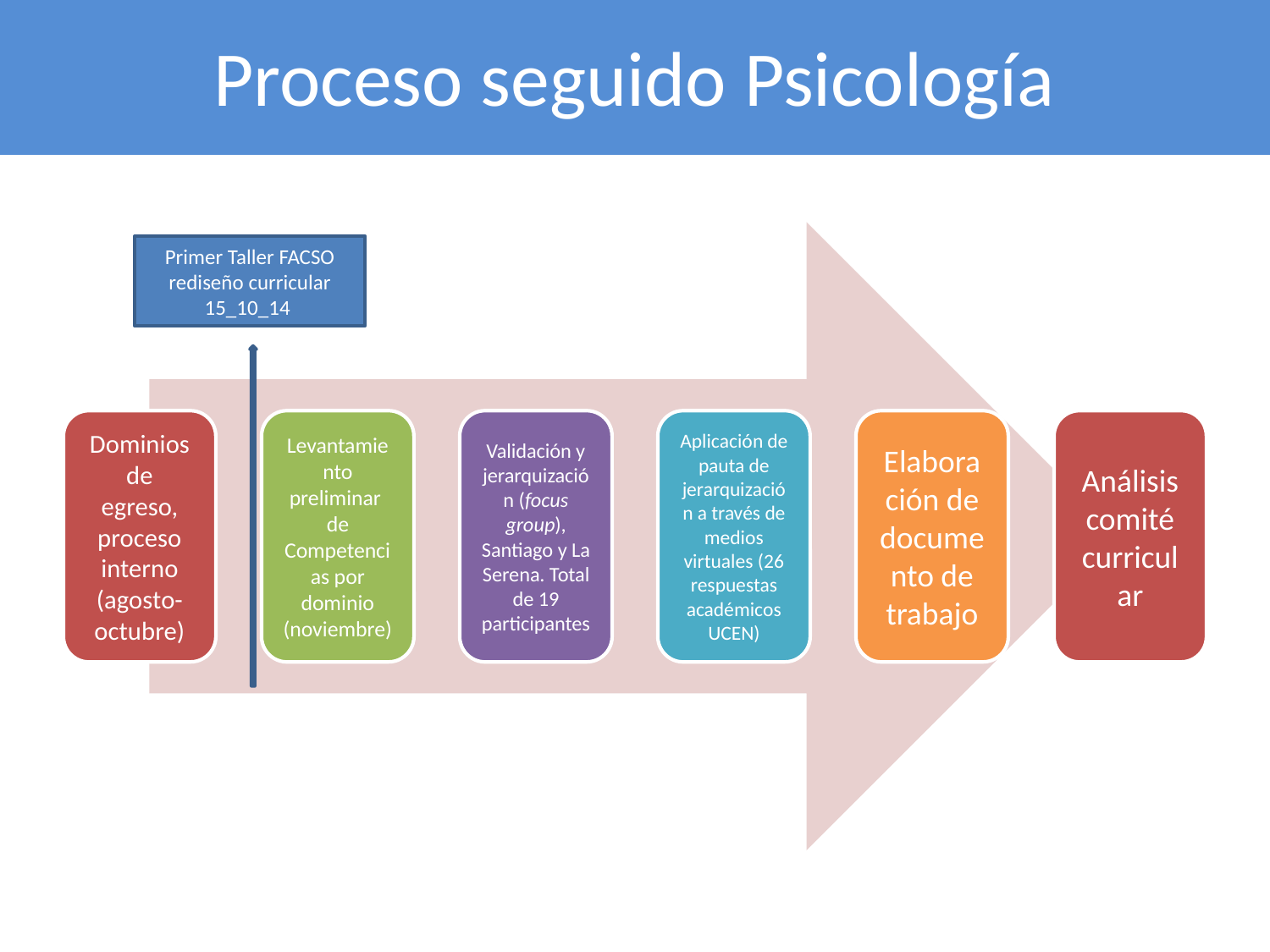

# Proceso seguido Psicología
Dominios de egreso, proceso interno (agosto-octubre)
Levantamiento preliminar  de Competencias por dominio (noviembre)
Validación y jerarquización (focus group), Santiago y La Serena. Total de 19 participantes
Aplicación de pauta de jerarquización a través de medios virtuales (26 respuestas académicos UCEN)
Elaboración de documento de trabajo
Análisis comité curricular
Primer Taller FACSO rediseño curricular 15_10_14